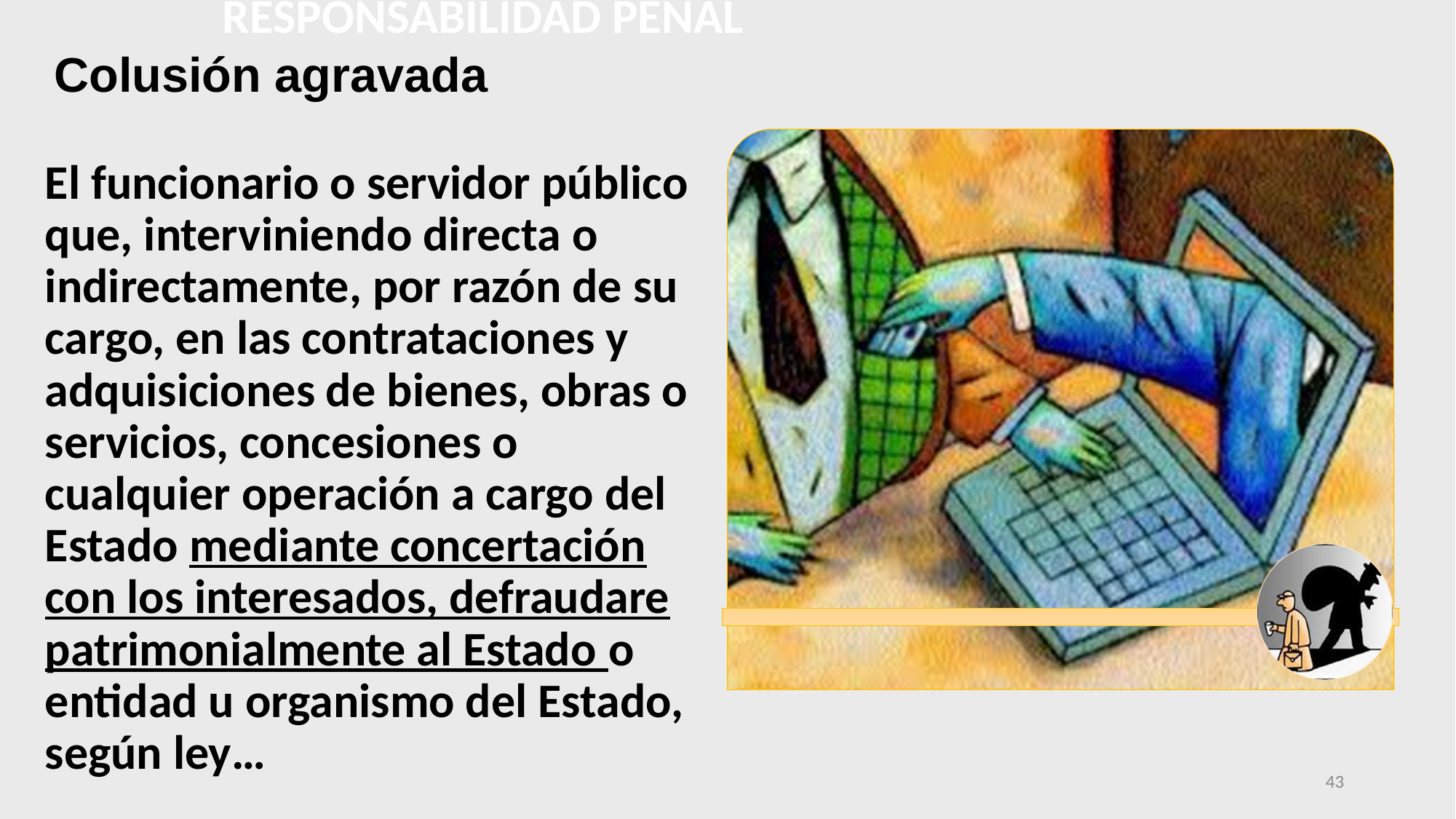

RESPONSABILIDAD PENAL

# Colusión agravada

El funcionario o servidor público que, interviniendo directa o indirectamente, por razón de su cargo, en las contrataciones y adquisiciones de bienes, obras o servicios, concesiones o cualquier operación a cargo del Estado mediante concertación con los interesados, defraudare patrimonialmente al Estado o entidad u organismo del Estado, según ley…

43